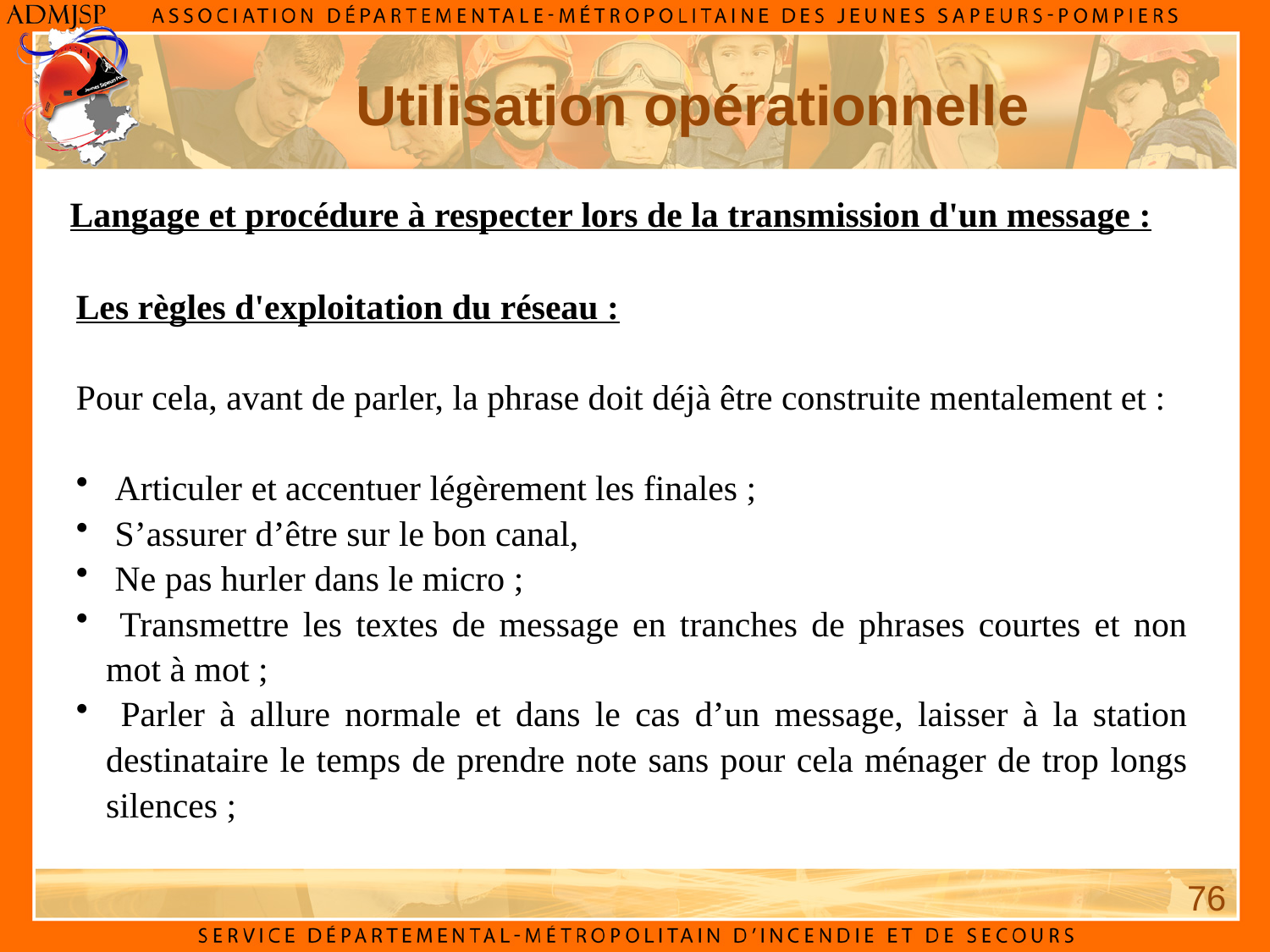

Utilisation opérationnelle
Langage et procédure à respecter lors de la transmission d'un message :
Les règles d'exploitation du réseau :

Pour cela, avant de parler, la phrase doit déjà être construite mentalement et :

 Articuler et accentuer légèrement les finales ;
 S’assurer d’être sur le bon canal,
 Ne pas hurler dans le micro ;
 Transmettre les textes de message en tranches de phrases courtes et non mot à mot ;
 Parler à allure normale et dans le cas d’un message, laisser à la station destinataire le temps de prendre note sans pour cela ménager de trop longs silences ;
76